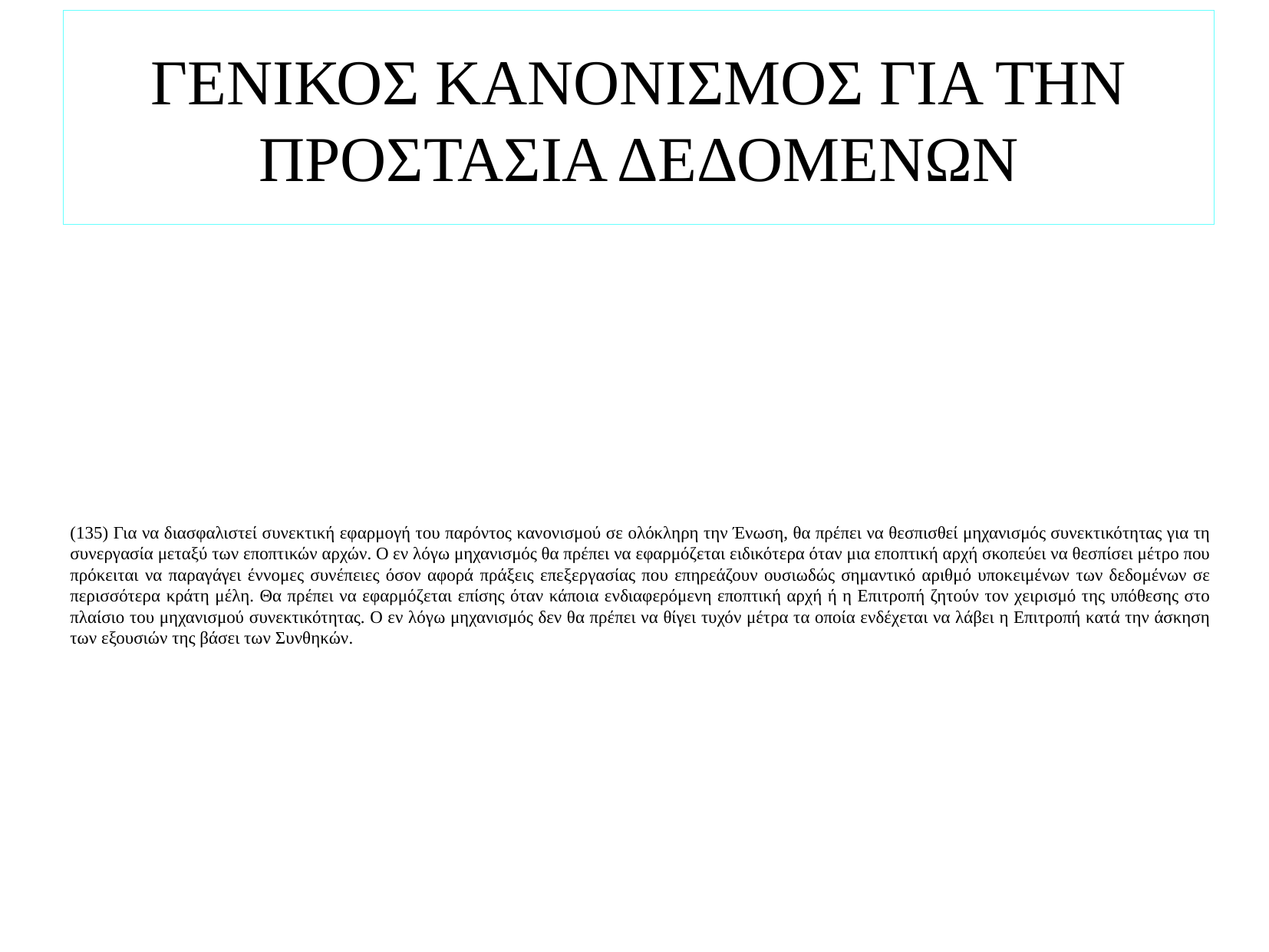

# ΓΕΝΙΚΟΣ ΚΑΝΟΝΙΣΜΟΣ ΓΙΑ ΤΗΝ ΠΡΟΣΤΑΣΙΑ ΔΕΔΟΜΕΝΩΝ
(135) Για να διασφαλιστεί συνεκτική εφαρμογή του παρόντος κανονισμού σε ολόκληρη την Ένωση, θα πρέπει να θεσπισθεί μηχανισμός συνεκτικότητας για τη συνεργασία μεταξύ των εποπτικών αρχών. Ο εν λόγω μηχανισμός θα πρέπει να εφαρμόζεται ειδικότερα όταν μια εποπτική αρχή σκοπεύει να θεσπίσει μέτρο που πρόκειται να παραγάγει έννομες συνέπειες όσον αφορά πράξεις επεξεργασίας που επηρεάζουν ουσιωδώς σημαντικό αριθμό υποκειμένων των δεδομένων σε περισσότερα κράτη μέλη. Θα πρέπει να εφαρμόζεται επίσης όταν κάποια ενδιαφερόμενη εποπτική αρχή ή η Επιτροπή ζητούν τον χειρισμό της υπόθεσης στο πλαίσιο του μηχανισμού συνεκτικότητας. Ο εν λόγω μηχανισμός δεν θα πρέπει να θίγει τυχόν μέτρα τα οποία ενδέχεται να λάβει η Επιτροπή κατά την άσκηση των εξουσιών της βάσει των Συνθηκών.